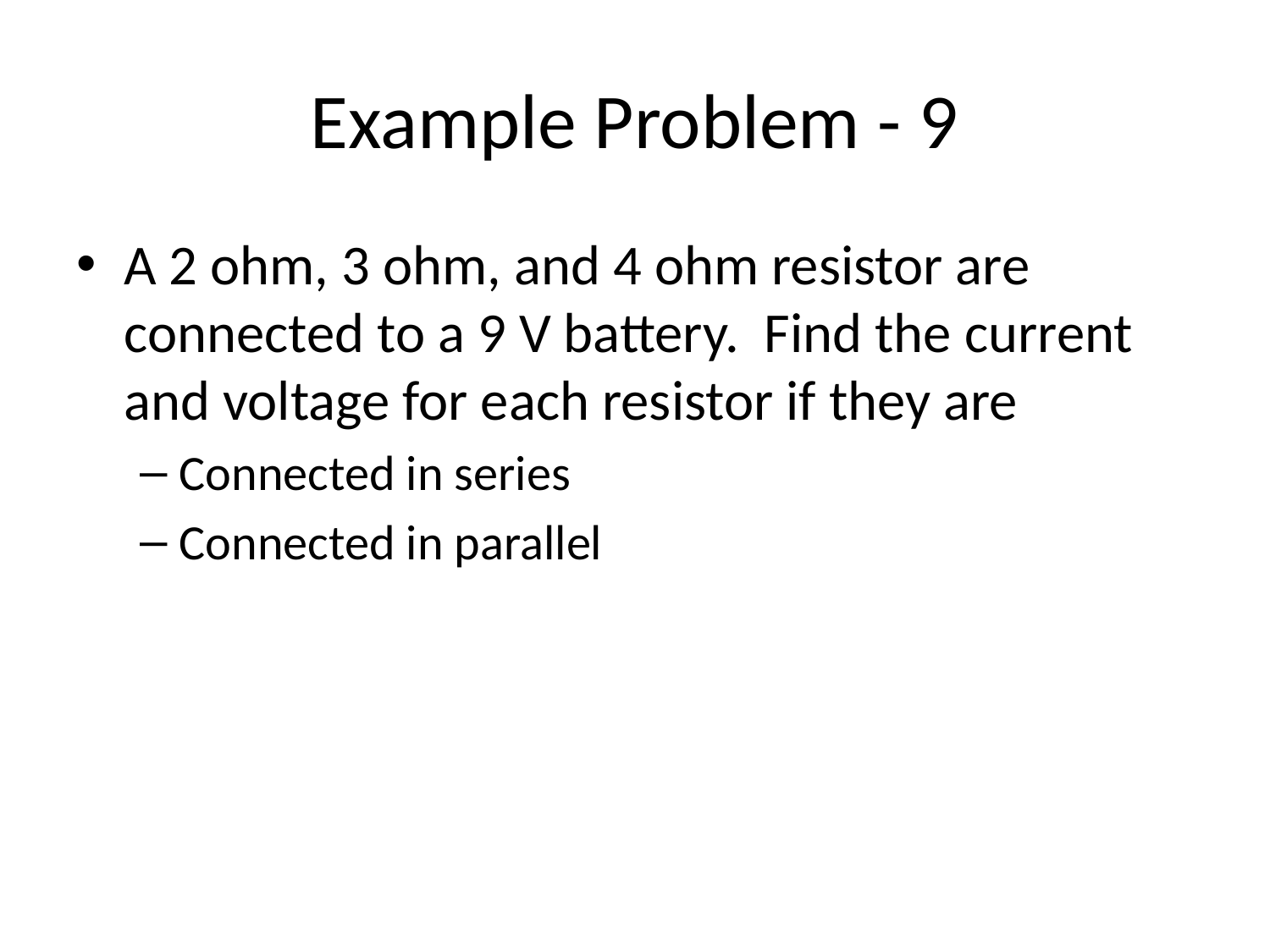

# Example Problem - 9
A 2 ohm, 3 ohm, and 4 ohm resistor are connected to a 9 V battery.  Find the current and voltage for each resistor if they are
Connected in series
Connected in parallel